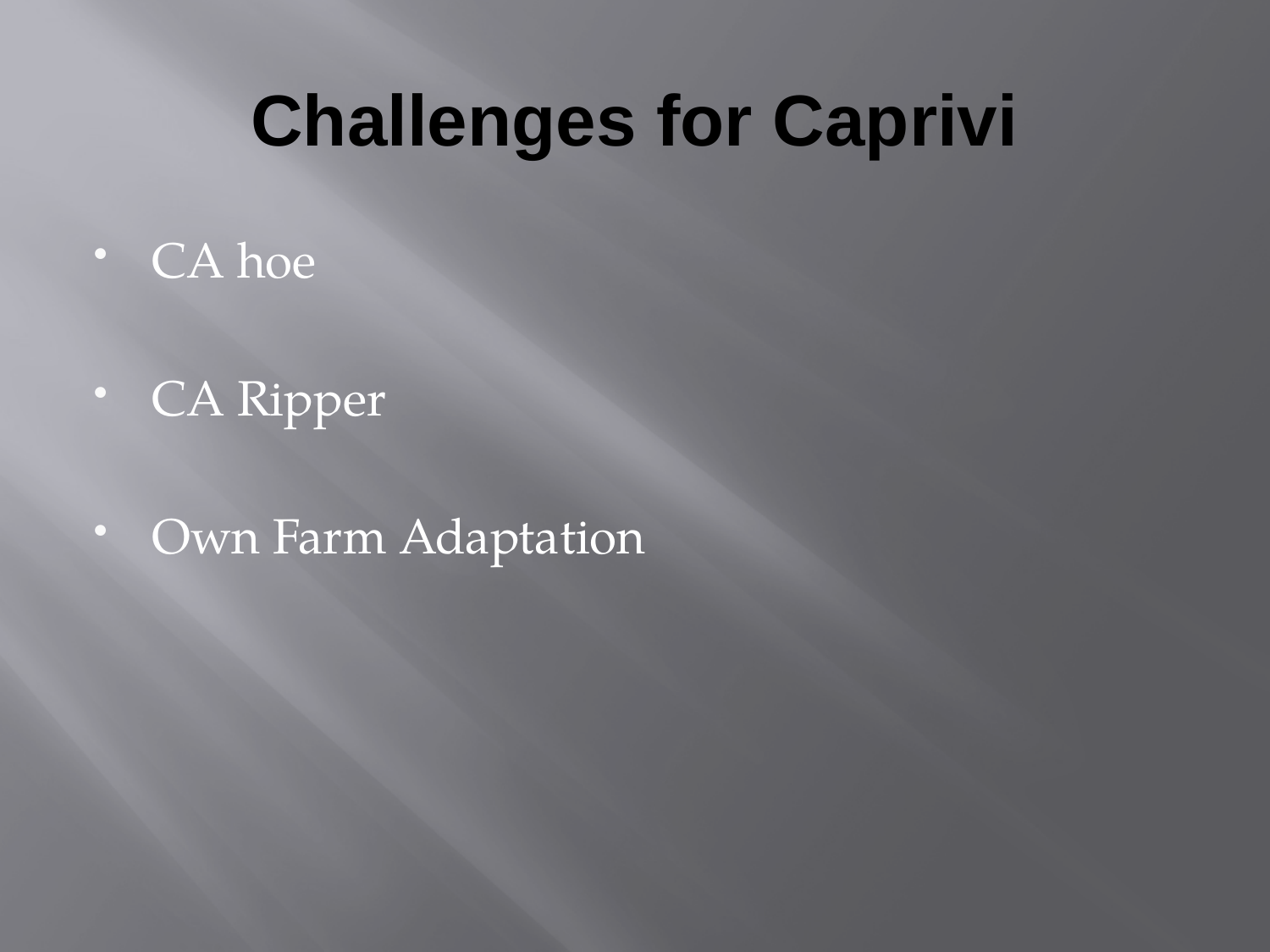

# Challenges for Caprivi
CA hoe

CA Ripper

Own Farm Adaptation